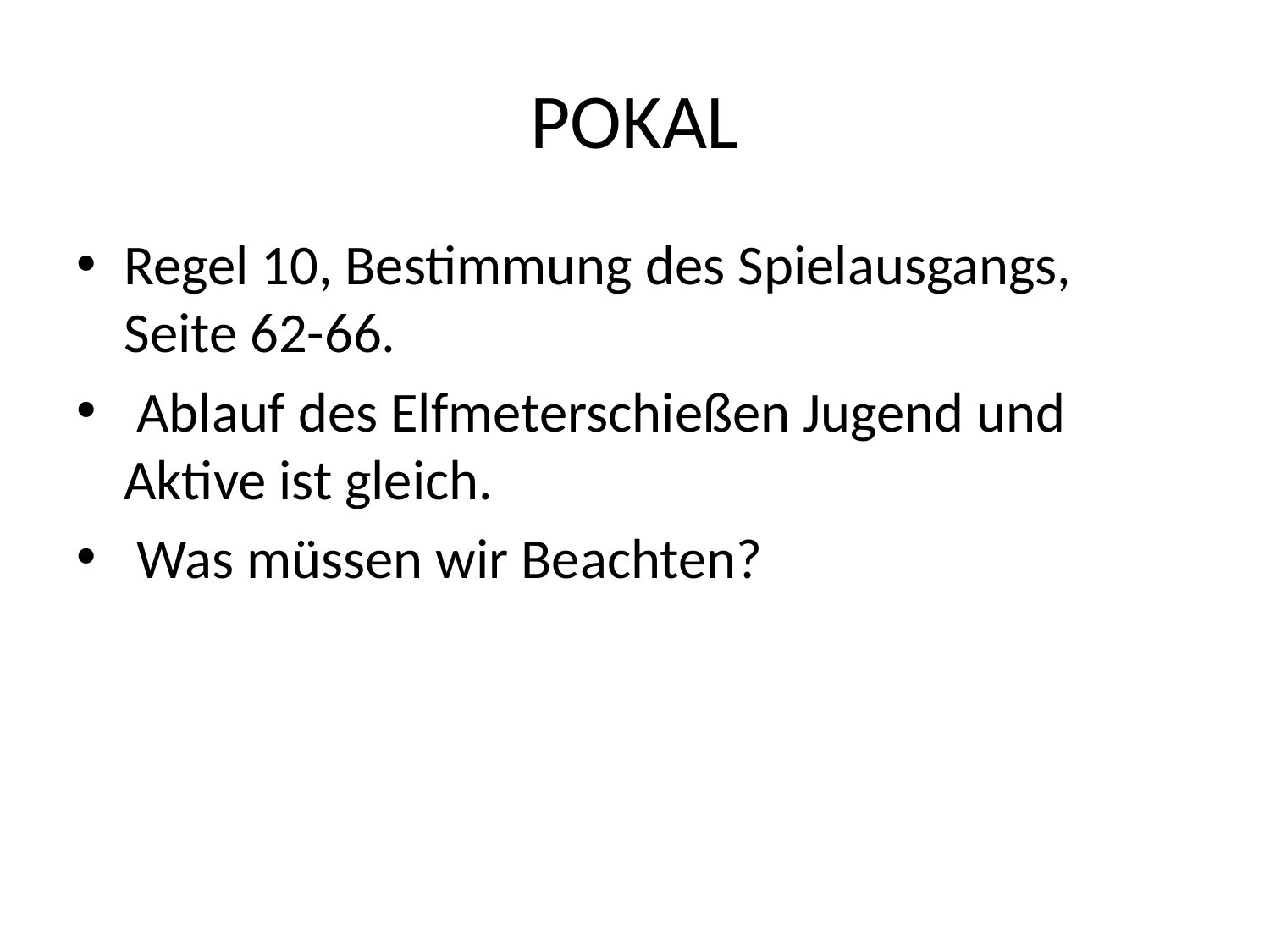

# POKAL
Regel 10, Bestimmung des Spielausgangs, Seite 62-66.
 Ablauf des Elfmeterschießen Jugend und Aktive ist gleich.
 Was müssen wir Beachten?